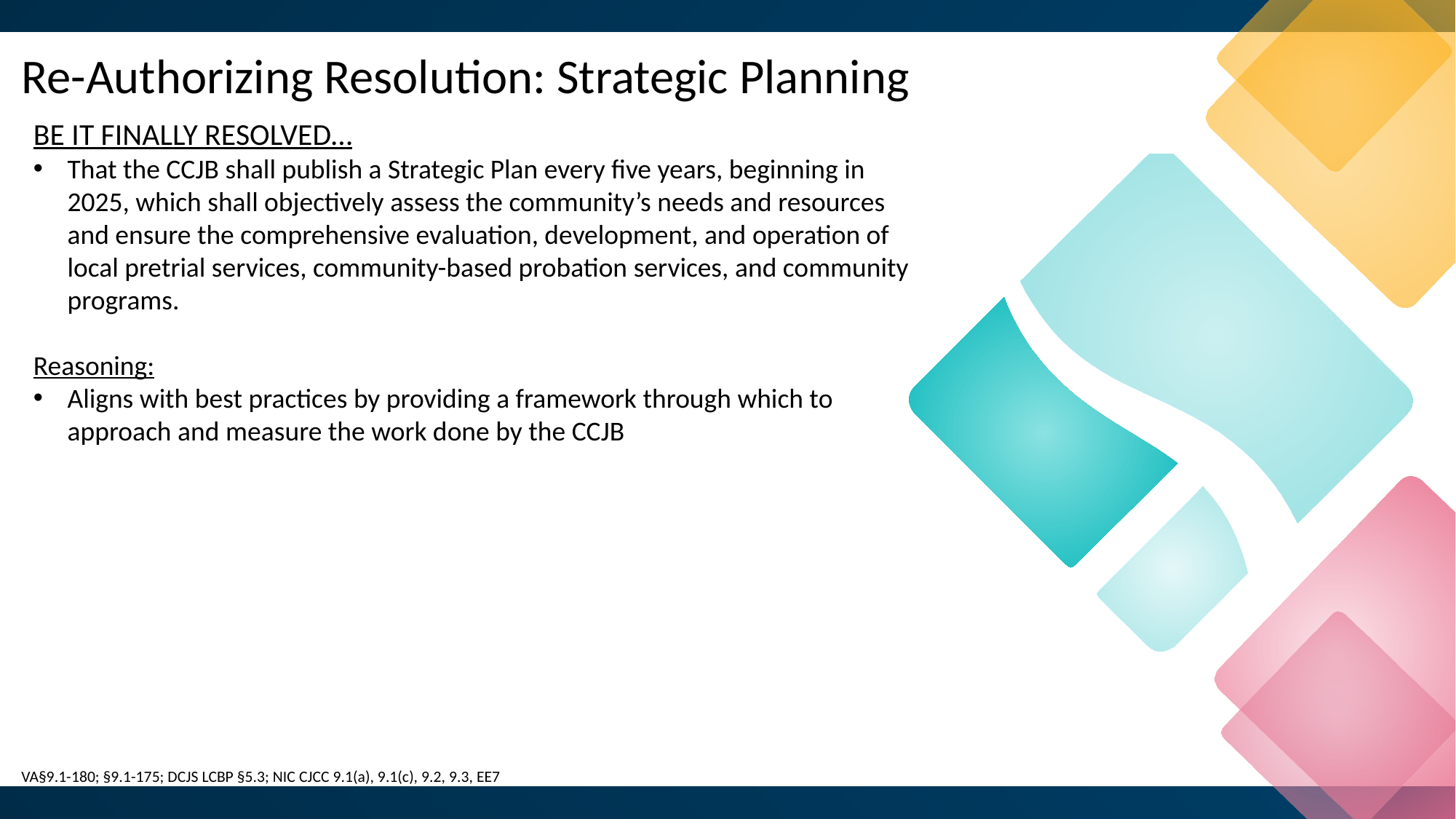

Re-Authorizing Resolution: Strategic Planning
BE IT FINALLY RESOLVED…
That the CCJB shall publish a Strategic Plan every five years, beginning in 2025, which shall objectively assess the community’s needs and resources and ensure the comprehensive evaluation, development, and operation of local pretrial services, community-based probation services, and community programs.

Reasoning:
Aligns with best practices by providing a framework through which to approach and measure the work done by the CCJB
VA§9.1-180; §9.1-175; DCJS LCBP §5.3; NIC CJCC 9.1(a), 9.1(c), 9.2, 9.3, EE7